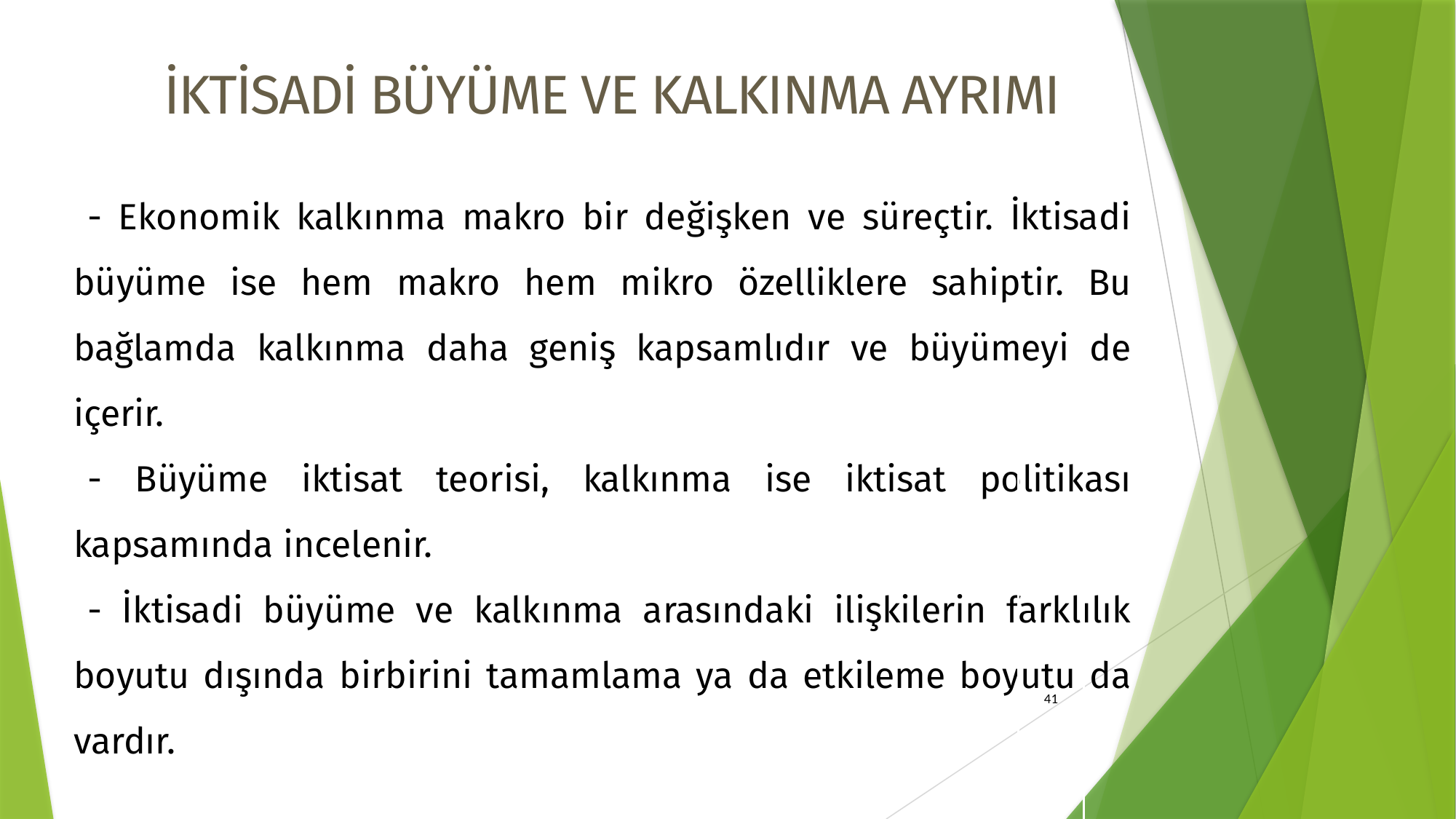

# İKTİSADİ BÜYÜME VE KALKINMA AYRIMI
- Ekonomik kalkınma makro bir değişken ve süreçtir. İktisadi büyüme ise hem makro hem mikro özelliklere sahiptir. Bu bağlamda kalkınma daha geniş kapsamlıdır ve büyümeyi de içerir.
- Büyüme iktisat teorisi, kalkınma ise iktisat politikası kapsamında incelenir.
- İktisadi büyüme ve kalkınma arasındaki ilişkilerin farklılık boyutu dışında birbirini tamamlama ya da etkileme boyutu da vardır.
41